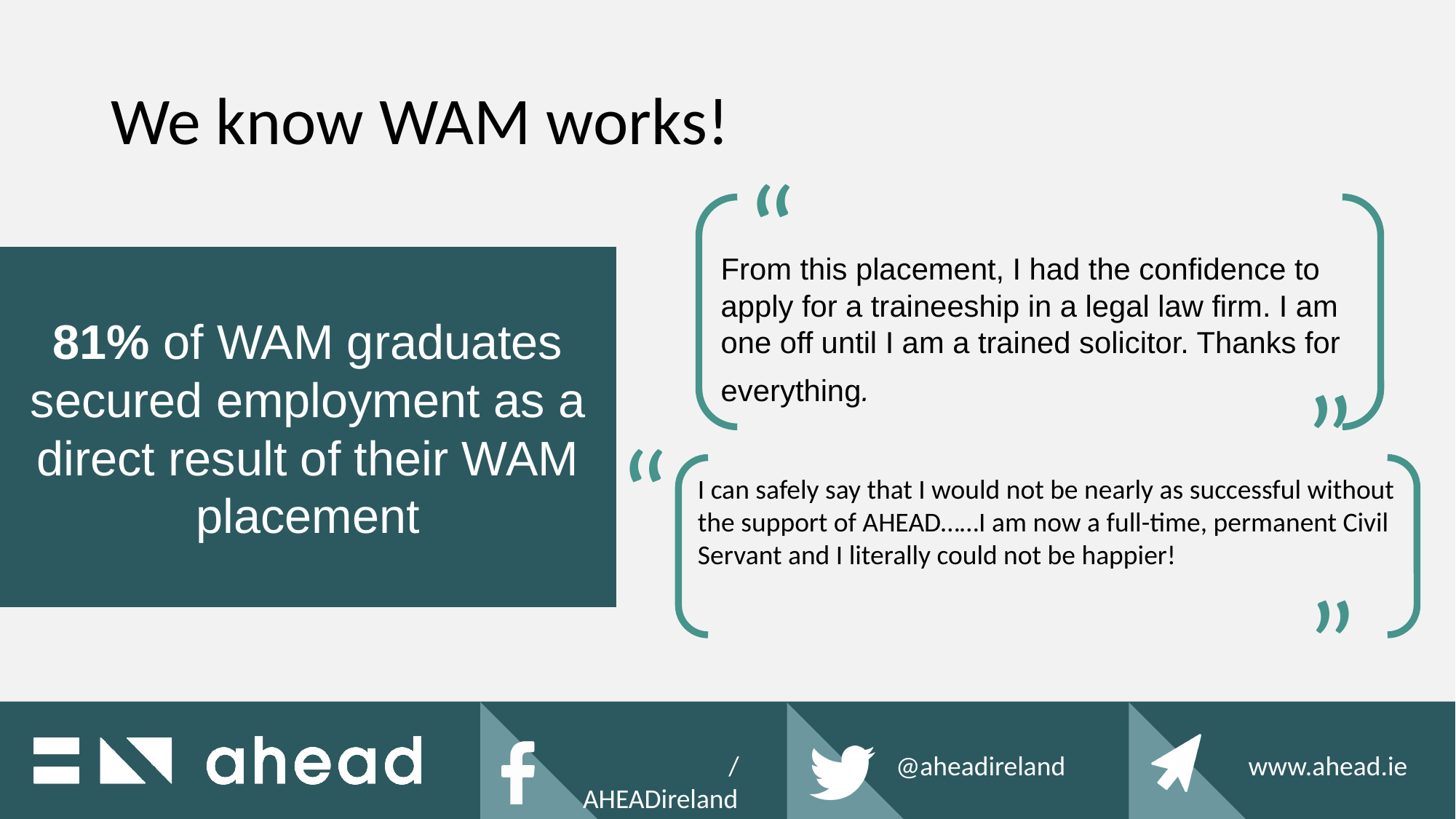

# We know WAM works!
“

From this placement, I had the confidence to apply for a traineeship in a legal law firm. I am one off until I am a trained solicitor. Thanks for everything.
“
81% of WAM graduates secured employment as a direct result of their WAM placement
“
I can safely say that I would not be nearly as successful without the support of AHEAD……I am now a full-time, permanent Civil Servant and I literally could not be happier!

“